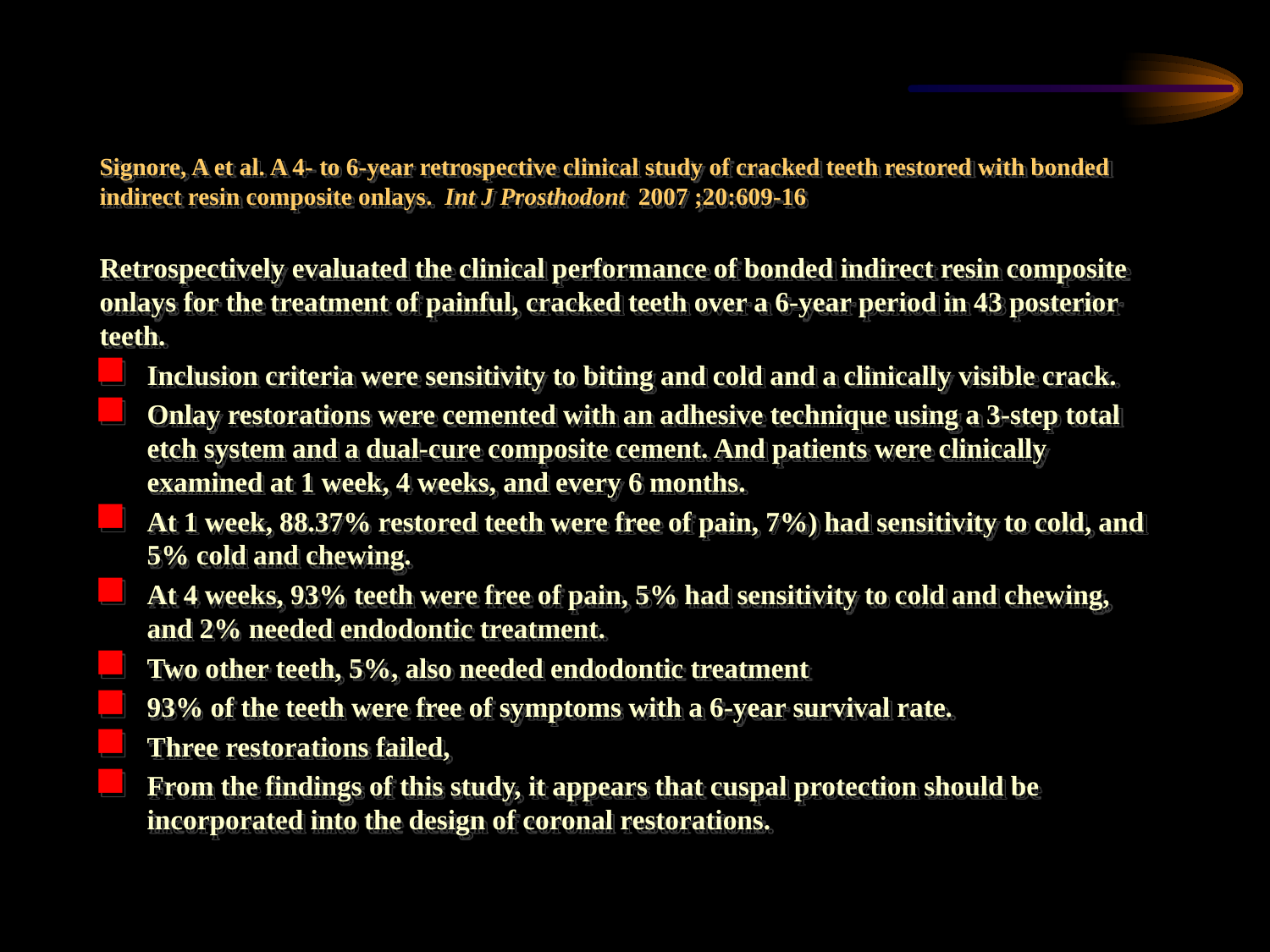

Signore, A et al. A 4- to 6-year retrospective clinical study of cracked teeth restored with bonded indirect resin composite onlays.  Int J Prosthodont  2007 ;20:609-16

Retrospectively evaluated the clinical performance of bonded indirect resin composite onlays for the treatment of painful, cracked teeth over a 6-year period in 43 posterior teeth.
Inclusion criteria were sensitivity to biting and cold and a clinically visible crack.
Onlay restorations were cemented with an adhesive technique using a 3-step total etch system and a dual-cure composite cement. And patients were clinically examined at 1 week, 4 weeks, and every 6 months.
At 1 week, 88.37% restored teeth were free of pain, 7%) had sensitivity to cold, and 5% cold and chewing.
At 4 weeks, 93% teeth were free of pain, 5% had sensitivity to cold and chewing, and 2% needed endodontic treatment.
Two other teeth, 5%, also needed endodontic treatment
93% of the teeth were free of symptoms with a 6-year survival rate.
Three restorations failed,
From the findings of this study, it appears that cuspal protection should be incorporated into the design of coronal restorations.